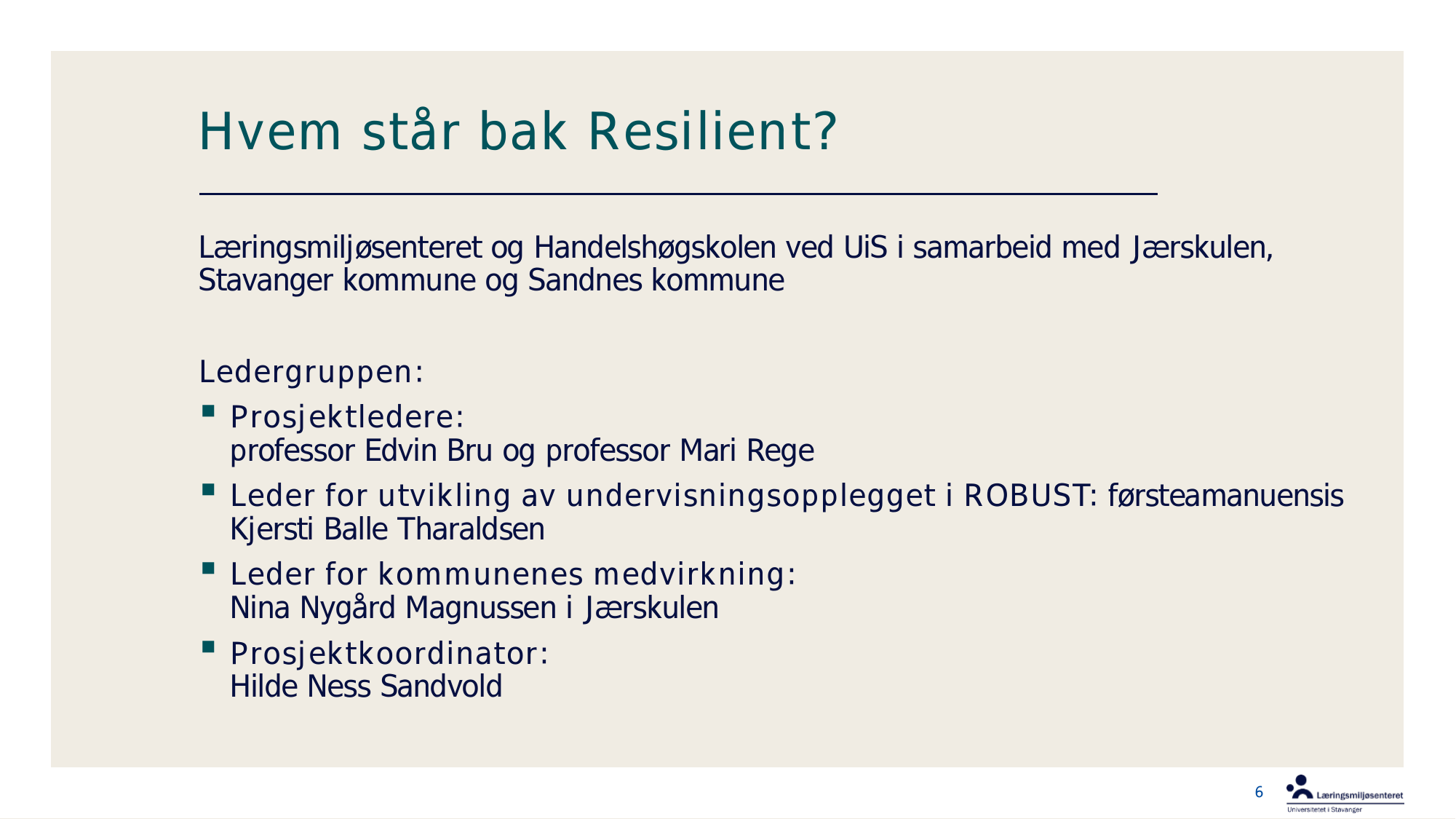

# Hvem står bak Resilient?
Læringsmiljøsenteret og Handelshøgskolen ved UiS i samarbeid med Jærskulen, Stavanger kommune og Sandnes kommune

Ledergruppen:
Prosjektledere:
professor Edvin Bru og professor Mari Rege
Leder for utvikling av undervisningsopplegget i ROBUST: førsteamanuensis Kjersti Balle Tharaldsen
Leder for kommunenes medvirkning:
Nina Nygård Magnussen i Jærskulen
Prosjektkoordinator:
Hilde Ness Sandvold
6